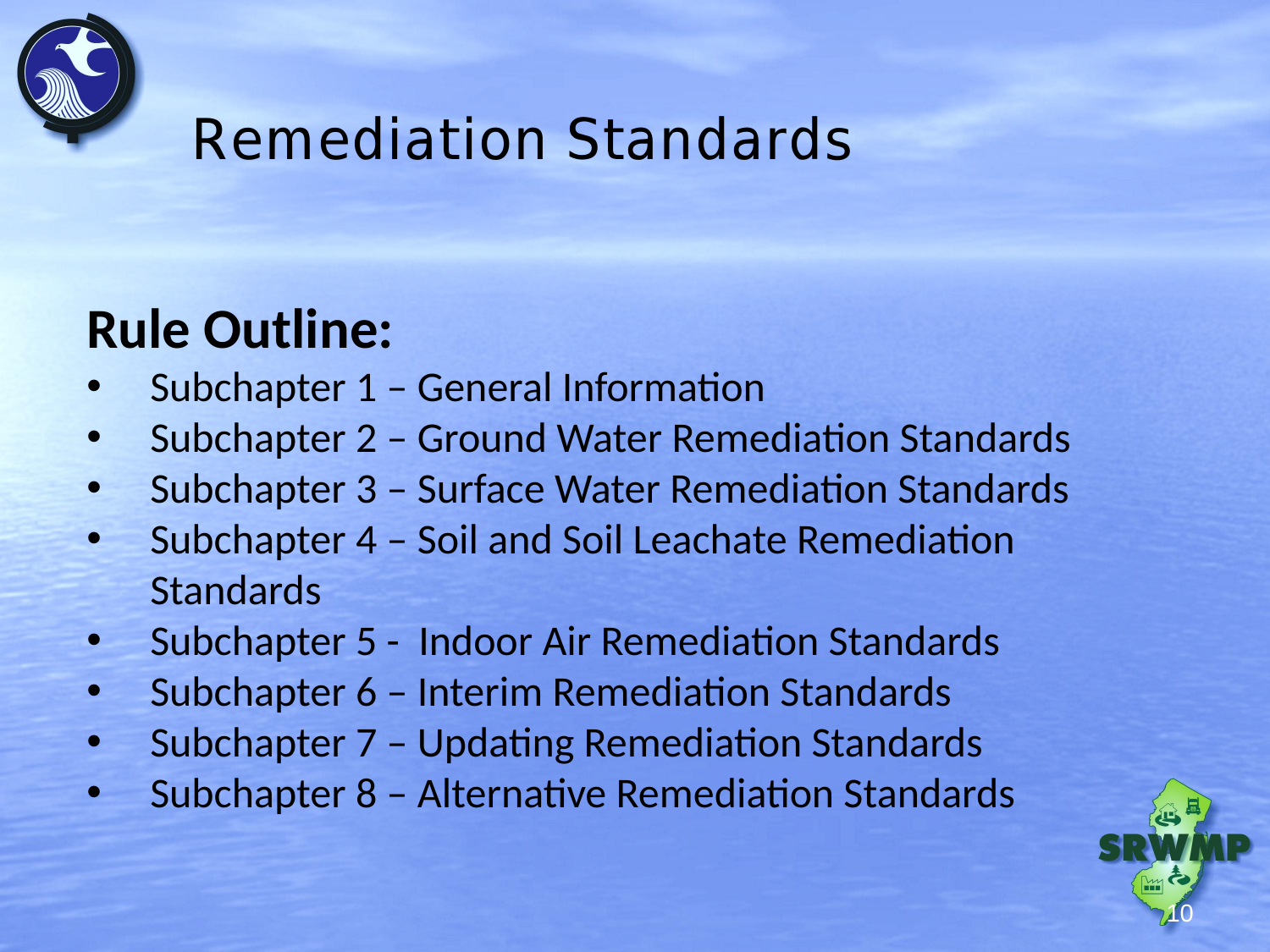

# Remediation Standards
Rule Outline:
Subchapter 1 – General Information
Subchapter 2 – Ground Water Remediation Standards
Subchapter 3 – Surface Water Remediation Standards
Subchapter 4 – Soil and Soil Leachate Remediation Standards
Subchapter 5 -  Indoor Air Remediation Standards
Subchapter 6 – Interim Remediation Standards
Subchapter 7 – Updating Remediation Standards
Subchapter 8 – Alternative Remediation Standards

10